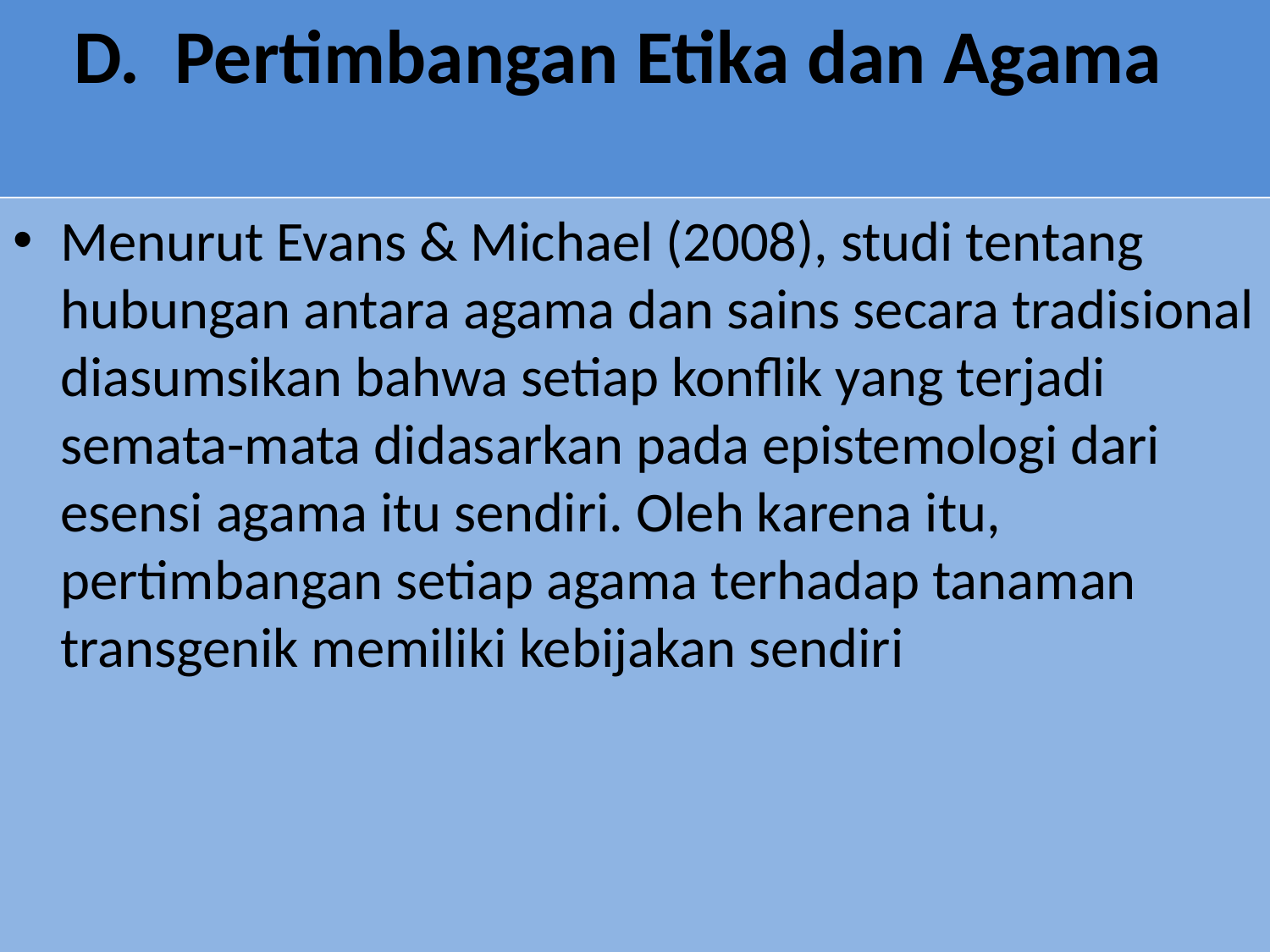

# D.  Pertimbangan Etika dan Agama
Menurut Evans & Michael (2008), studi tentang hubungan antara agama dan sains secara tradisional diasumsikan bahwa setiap konflik yang terjadi semata-mata didasarkan pada epistemologi dari esensi agama itu sendiri. Oleh karena itu, pertimbangan setiap agama terhadap tanaman transgenik memiliki kebijakan sendiri